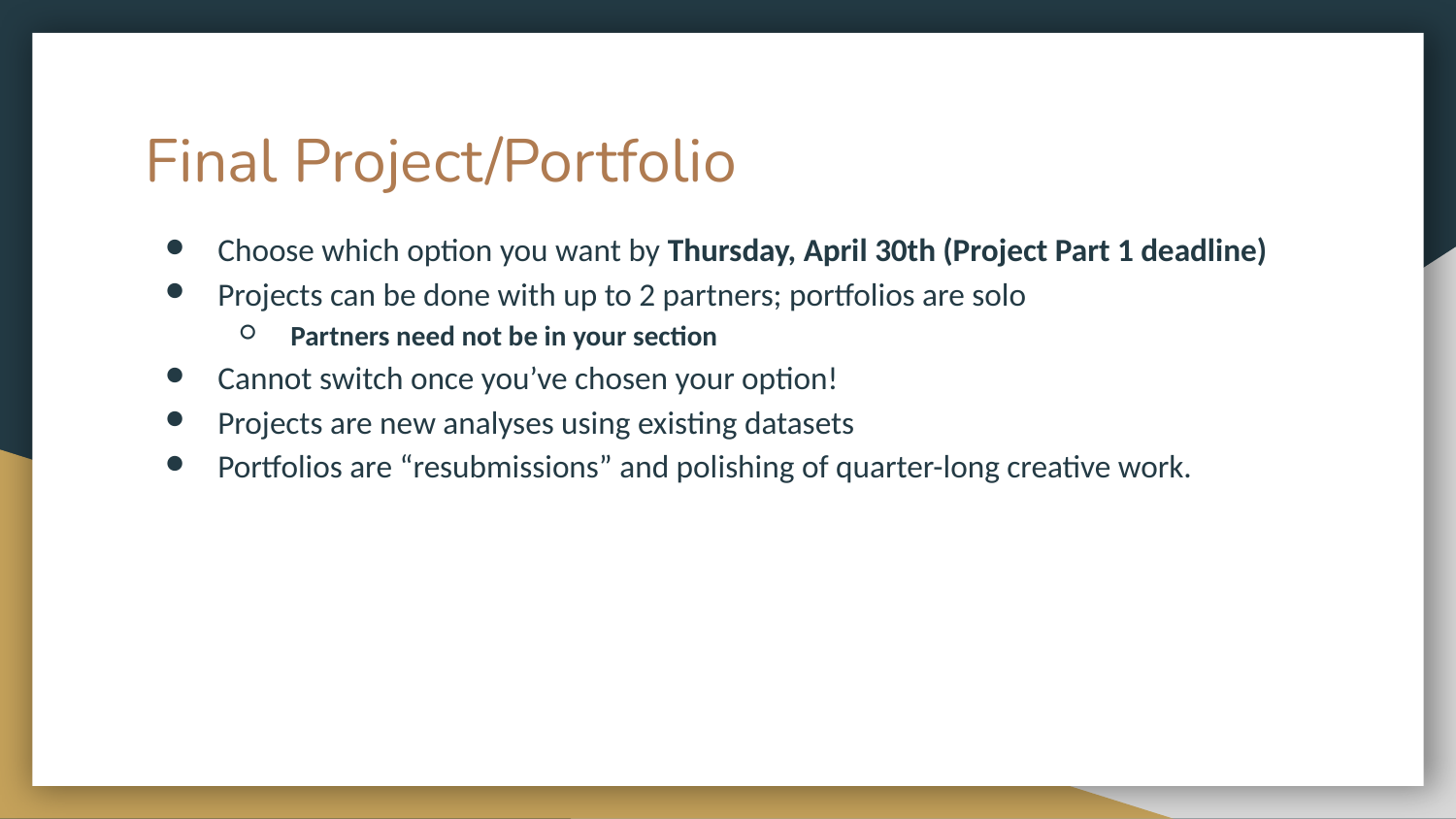

# Final Project/Portfolio
Choose which option you want by Thursday, April 30th (Project Part 1 deadline)
Projects can be done with up to 2 partners; portfolios are solo
Partners need not be in your section
Cannot switch once you’ve chosen your option!
Projects are new analyses using existing datasets
Portfolios are “resubmissions” and polishing of quarter-long creative work.